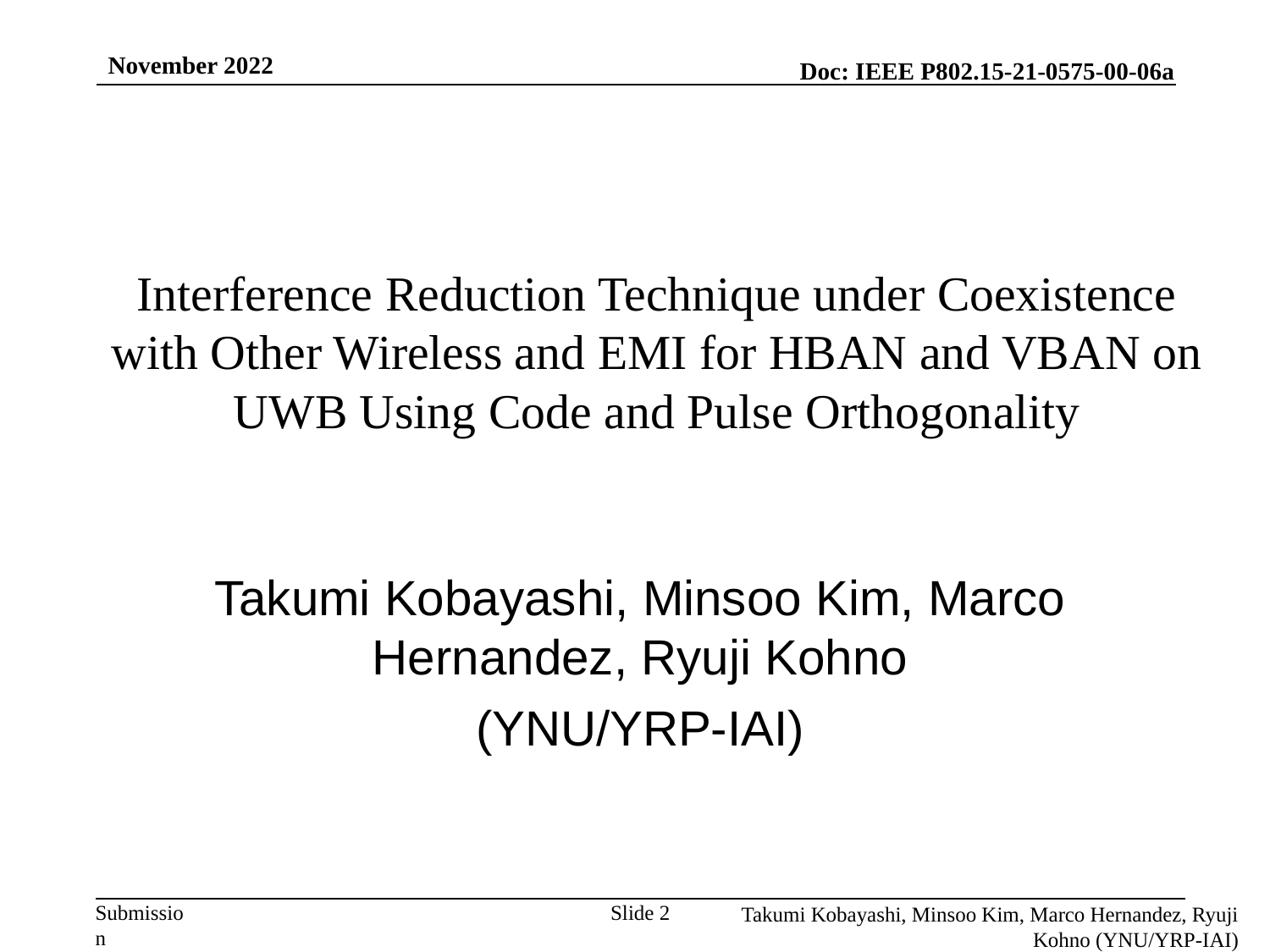

November 2022
# Interference Reduction Technique under Coexistence with Other Wireless and EMI for HBAN and VBAN on UWB Using Code and Pulse Orthogonality
Takumi Kobayashi, Minsoo Kim, Marco Hernandez, Ryuji Kohno
(YNU/YRP-IAI)
Takumi Kobayashi, Minsoo Kim, Marco Hernandez, Ryuji Kohno (YNU/YRP-IAI)
Slide 2